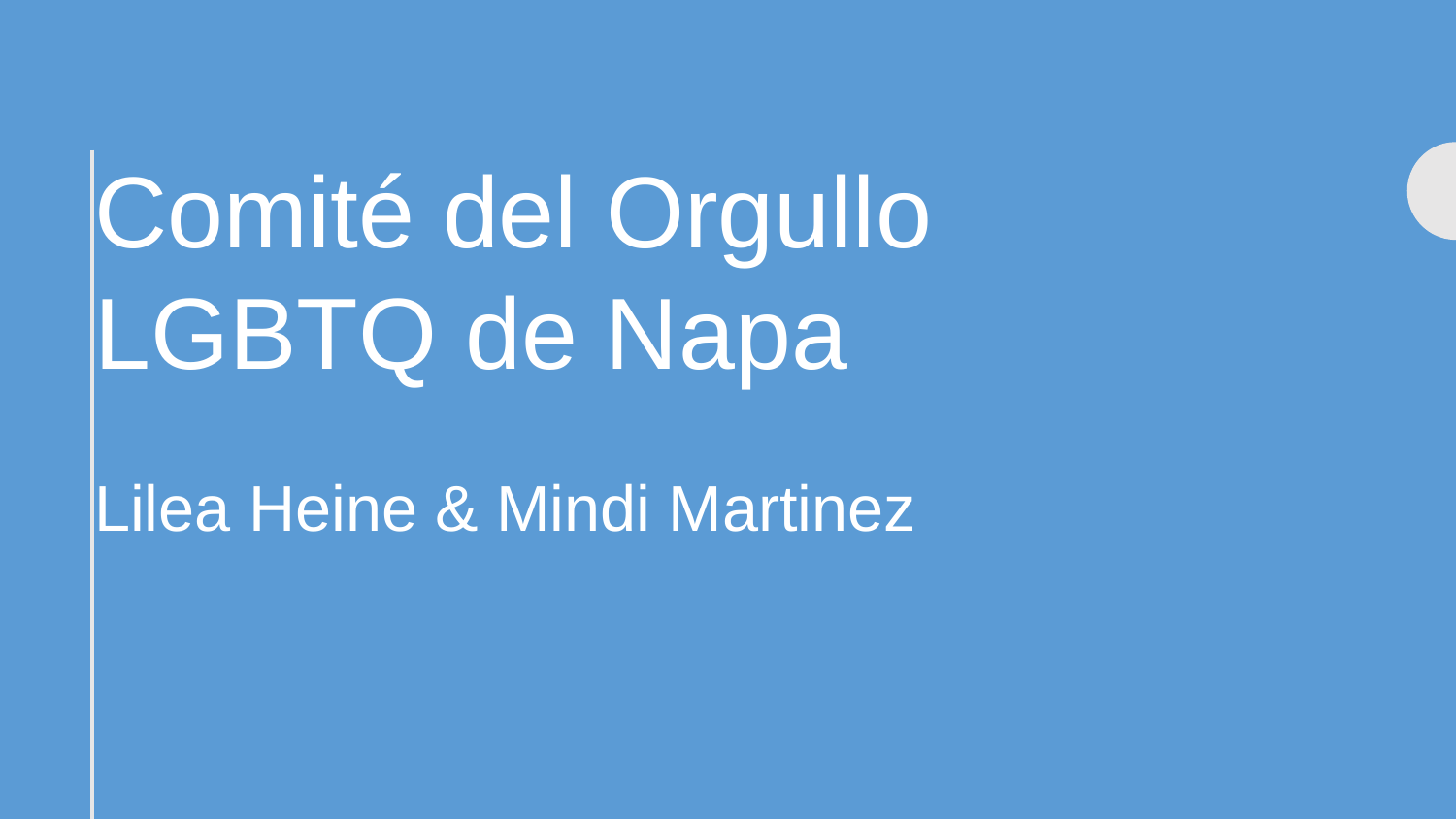

Comité del Orgullo LGBTQ de Napa

Lilea Heine & Mindi Martinez